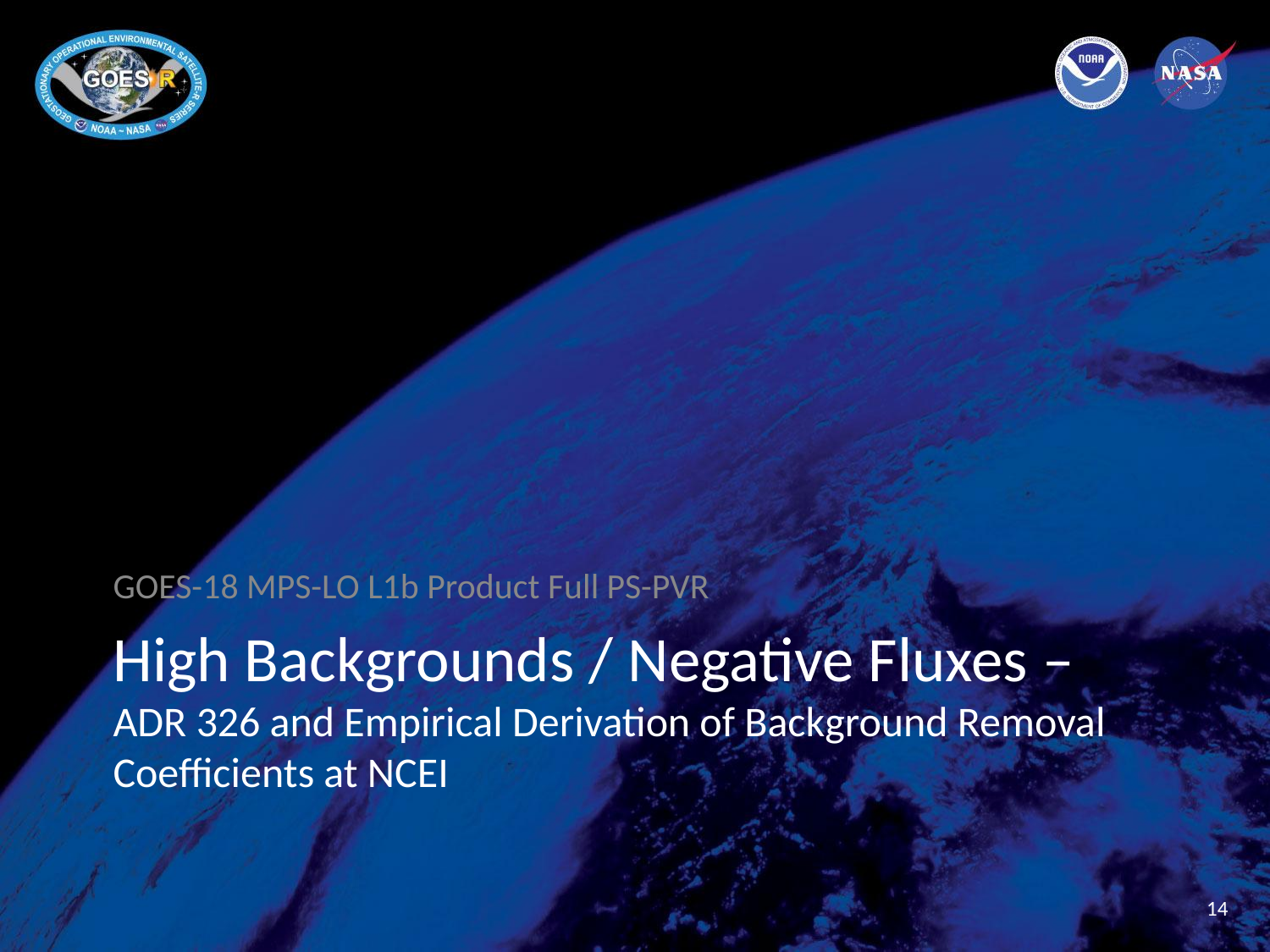

GOES-18 MPS-LO L1b Product Full PS-PVR
# High Backgrounds / Negative Fluxes – ADR 326 and Empirical Derivation of Background Removal Coefficients at NCEI
14